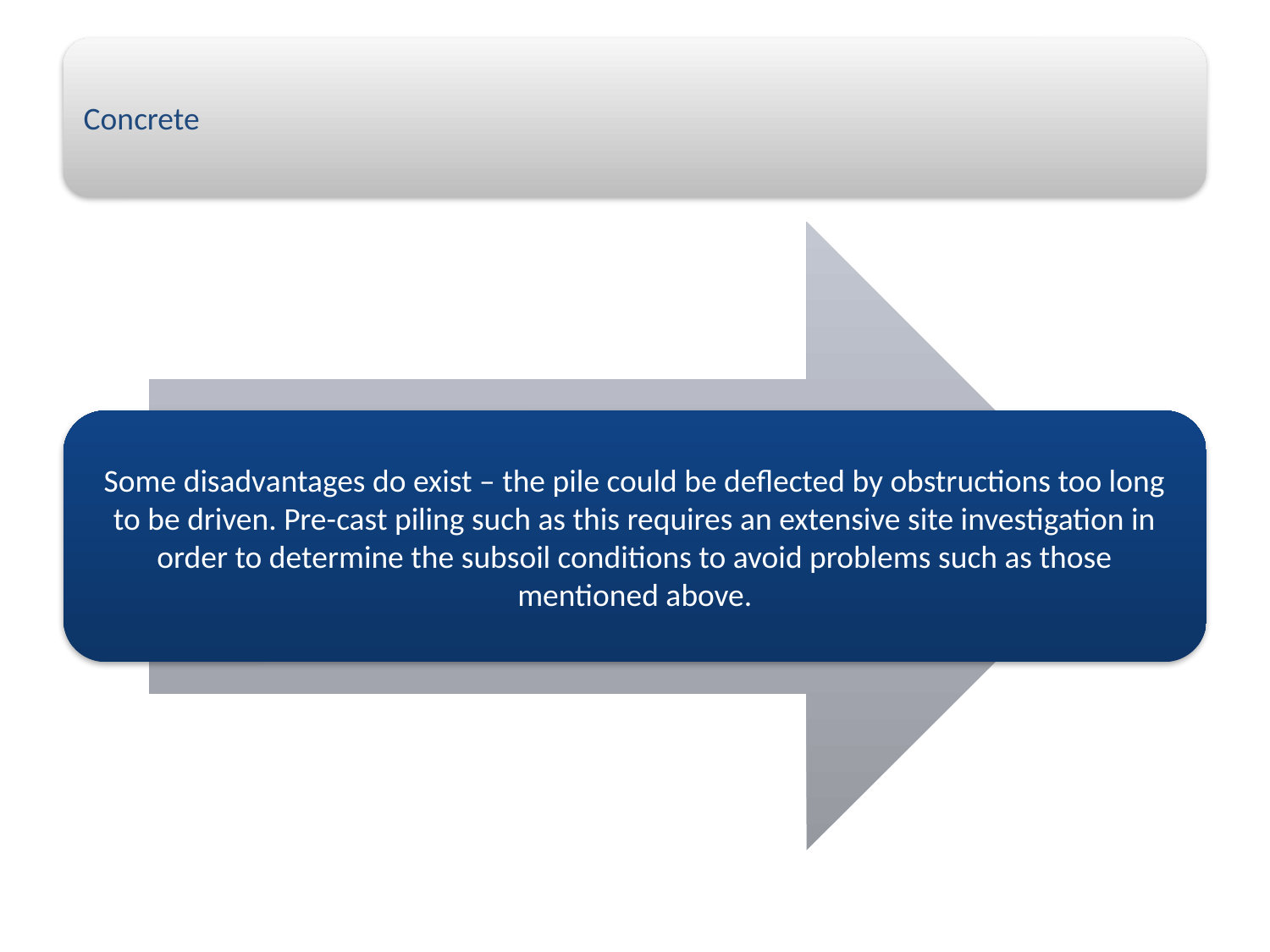

Concrete
Some disadvantages do exist – the pile could be deflected by obstructions too long to be driven. Pre-cast piling such as this requires an extensive site investigation in order to determine the subsoil conditions to avoid problems such as those mentioned above.